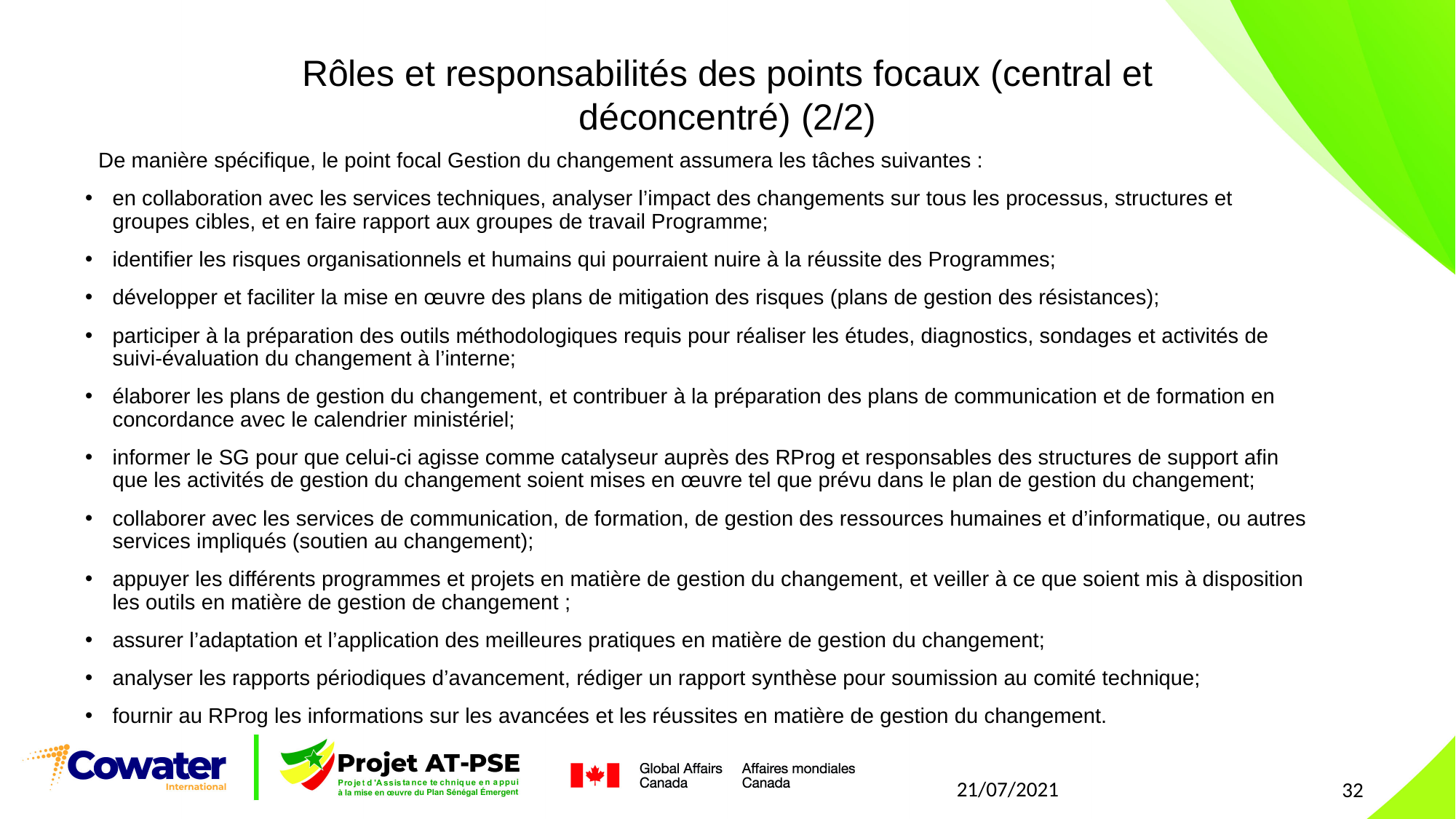

Rôles et responsabilités des points focaux (central et déconcentré) (2/2)
De manière spécifique, le point focal Gestion du changement assumera les tâches suivantes :
en collaboration avec les services techniques, analyser l’impact des changements sur tous les processus, structures et groupes cibles, et en faire rapport aux groupes de travail Programme;
identifier les risques organisationnels et humains qui pourraient nuire à la réussite des Programmes;
développer et faciliter la mise en œuvre des plans de mitigation des risques (plans de gestion des résistances);
participer à la préparation des outils méthodologiques requis pour réaliser les études, diagnostics, sondages et activités de suivi-évaluation du changement à l’interne;
élaborer les plans de gestion du changement, et contribuer à la préparation des plans de communication et de formation en concordance avec le calendrier ministériel;
informer le SG pour que celui-ci agisse comme catalyseur auprès des RProg et responsables des structures de support afin que les activités de gestion du changement soient mises en œuvre tel que prévu dans le plan de gestion du changement;
collaborer avec les services de communication, de formation, de gestion des ressources humaines et d’informatique, ou autres services impliqués (soutien au changement);
appuyer les différents programmes et projets en matière de gestion du changement, et veiller à ce que soient mis à disposition les outils en matière de gestion de changement ;
assurer l’adaptation et l’application des meilleures pratiques en matière de gestion du changement;
analyser les rapports périodiques d’avancement, rédiger un rapport synthèse pour soumission au comité technique;
fournir au RProg les informations sur les avancées et les réussites en matière de gestion du changement.
21/07/2021
32